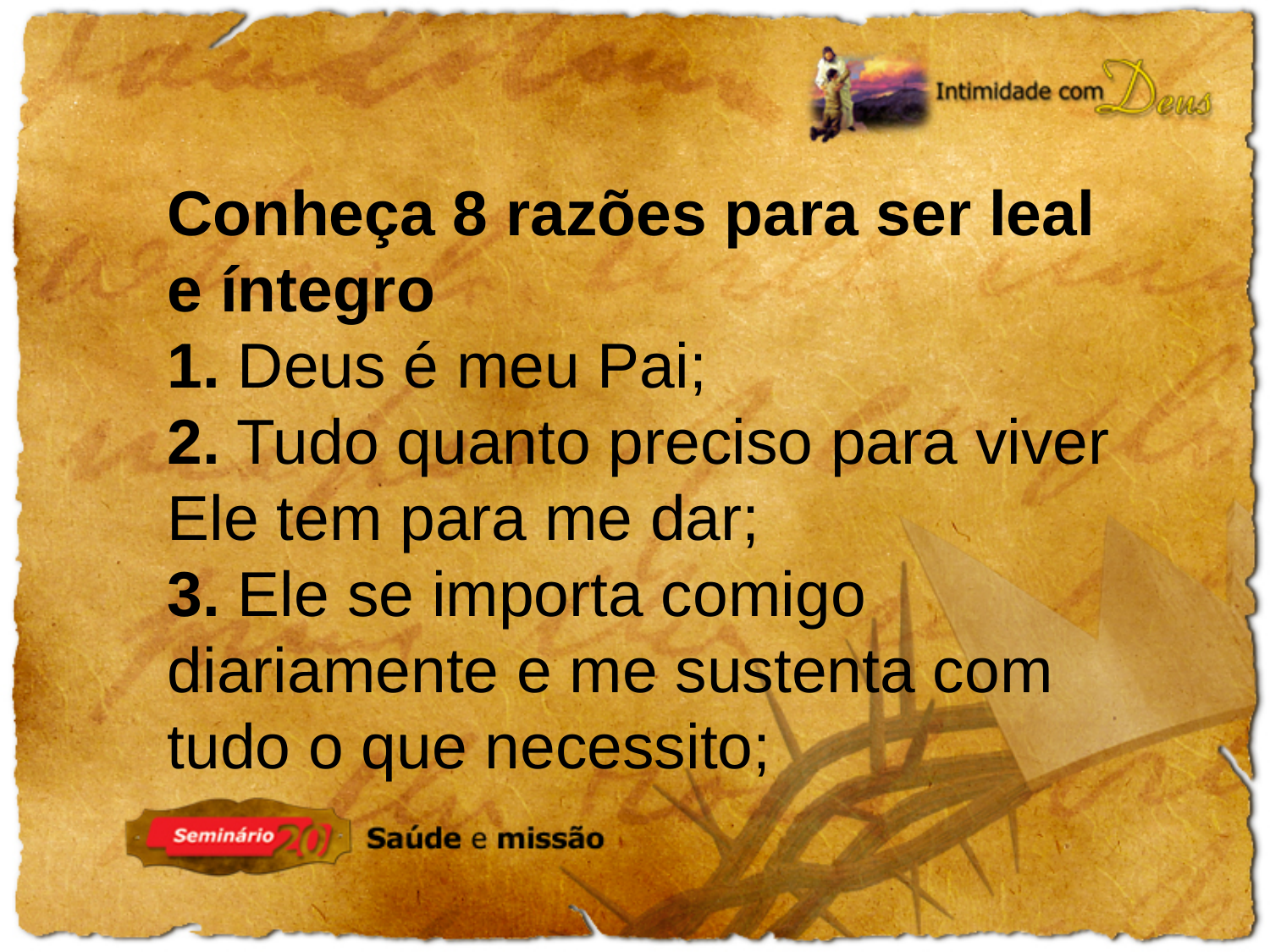

Conheça 8 razões para ser leal e íntegro
1. Deus é meu Pai;
2. Tudo quanto preciso para viver Ele tem para me dar;
3. Ele se importa comigo diariamente e me sustenta com tudo o que necessito;